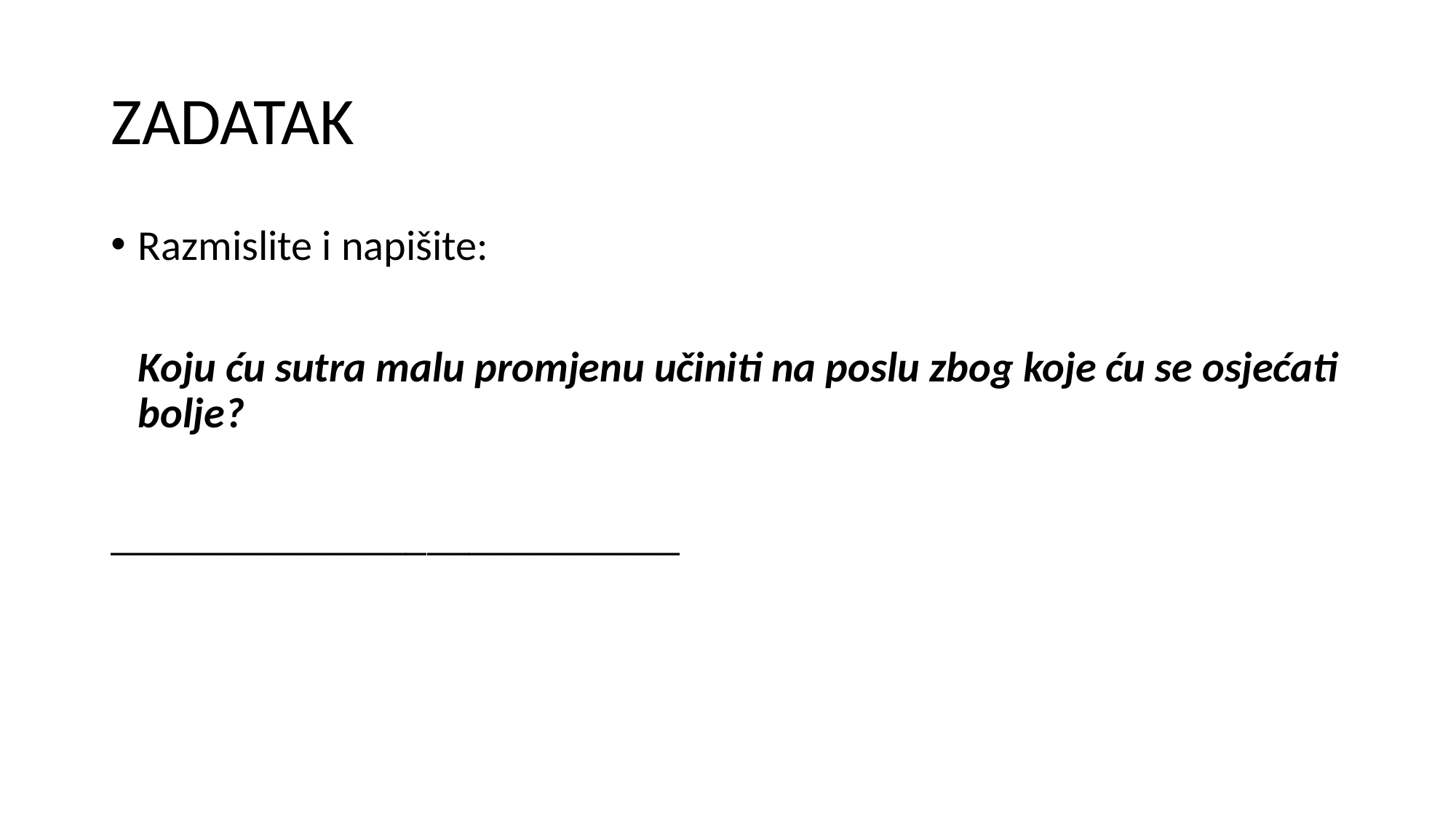

# ZADATAK
Razmislite i napišite:

	Koju ću sutra malu promjenu učiniti na poslu zbog koje ću se osjećati bolje?

___________________________